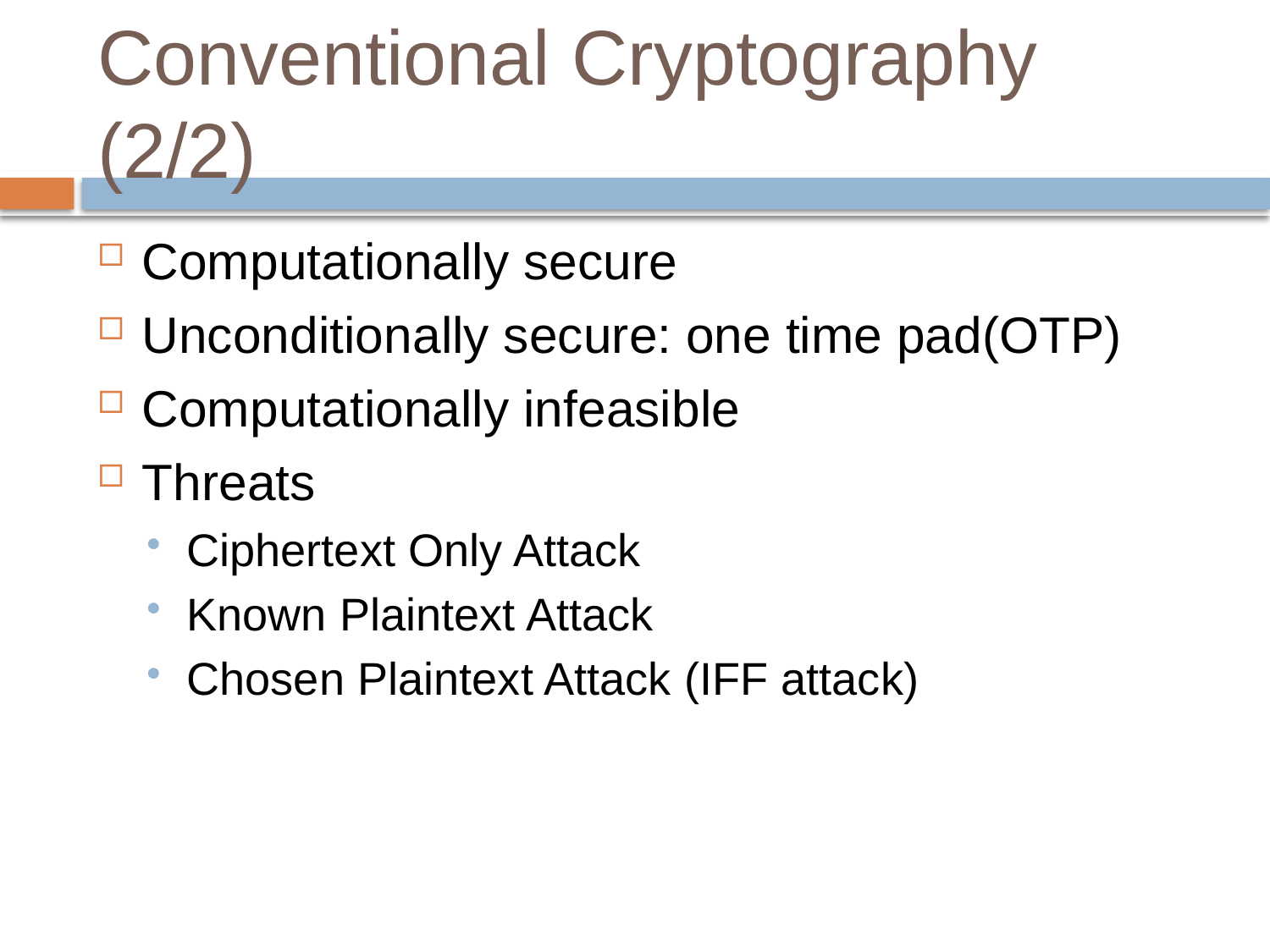

# Conventional Cryptography (2/2)
Computationally secure
Unconditionally secure: one time pad(OTP)
Computationally infeasible
Threats
Ciphertext Only Attack
Known Plaintext Attack
Chosen Plaintext Attack (IFF attack)